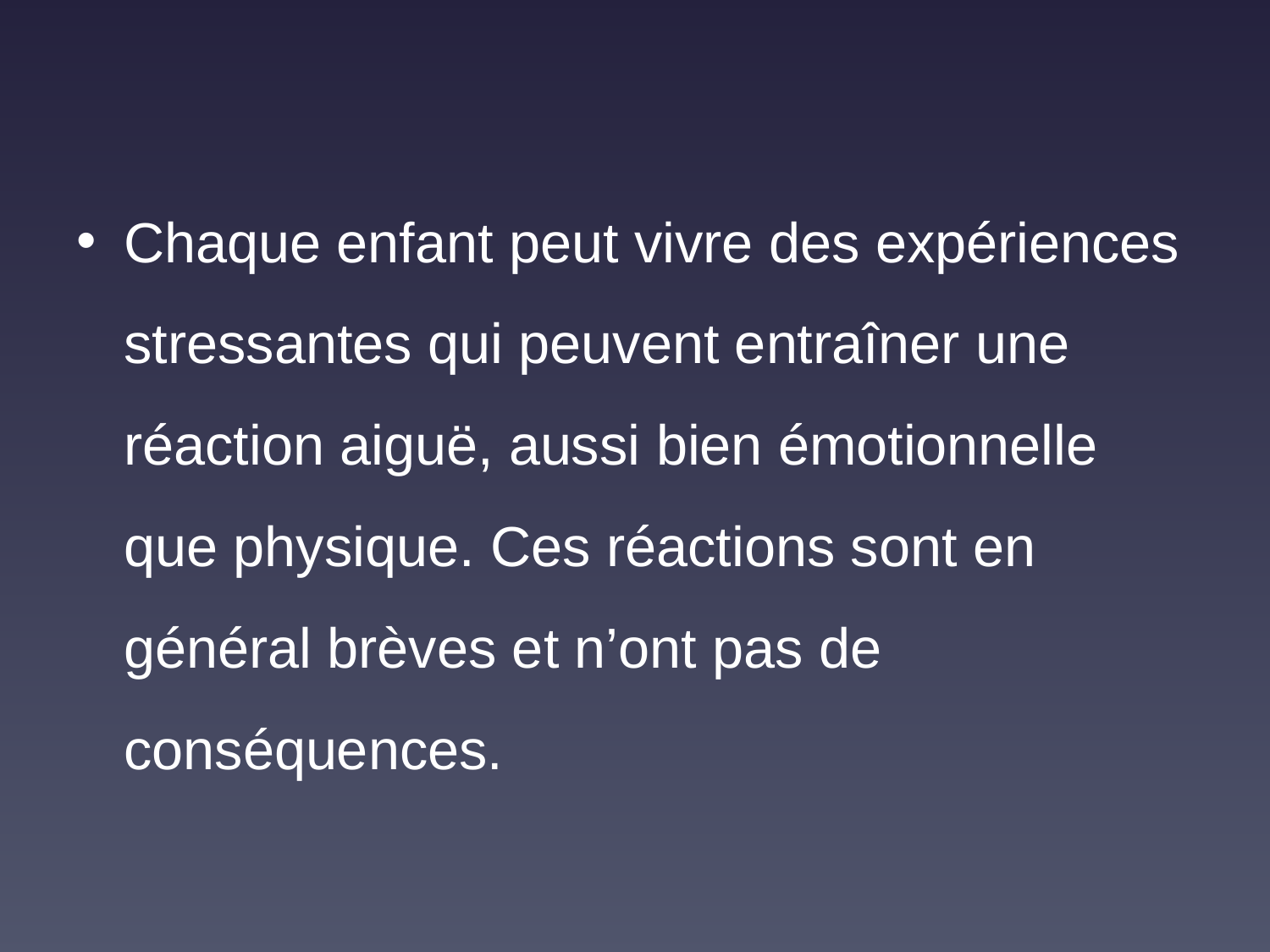

Chaque enfant peut vivre des expériences stressantes qui peuvent entraîner une réaction aiguë, aussi bien émotionnelle que physique. Ces réactions sont en général brèves et n’ont pas de conséquences.